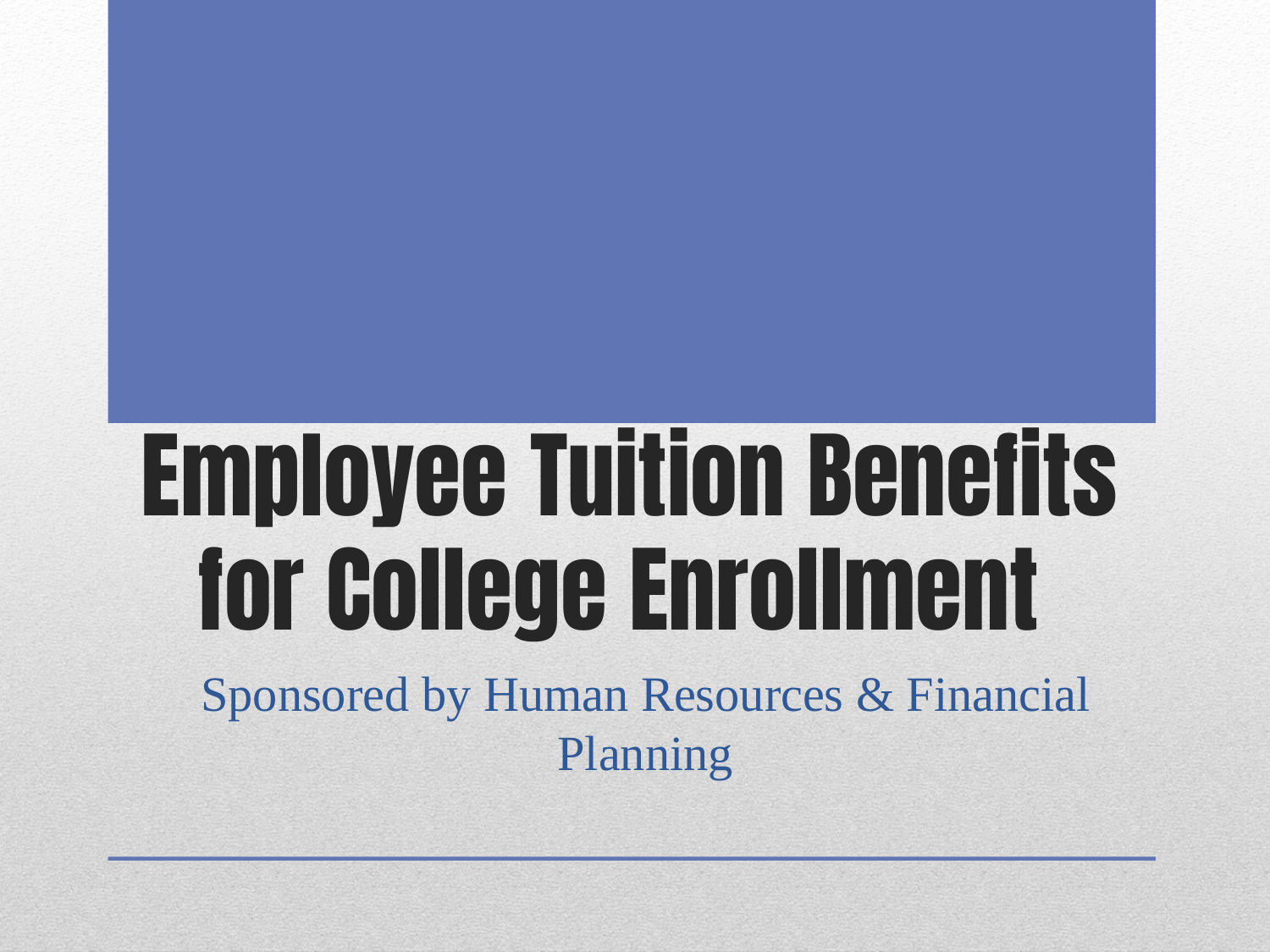

# Employee Tuition Benefits for College Enrollment
Sponsored by Human Resources & Financial Planning